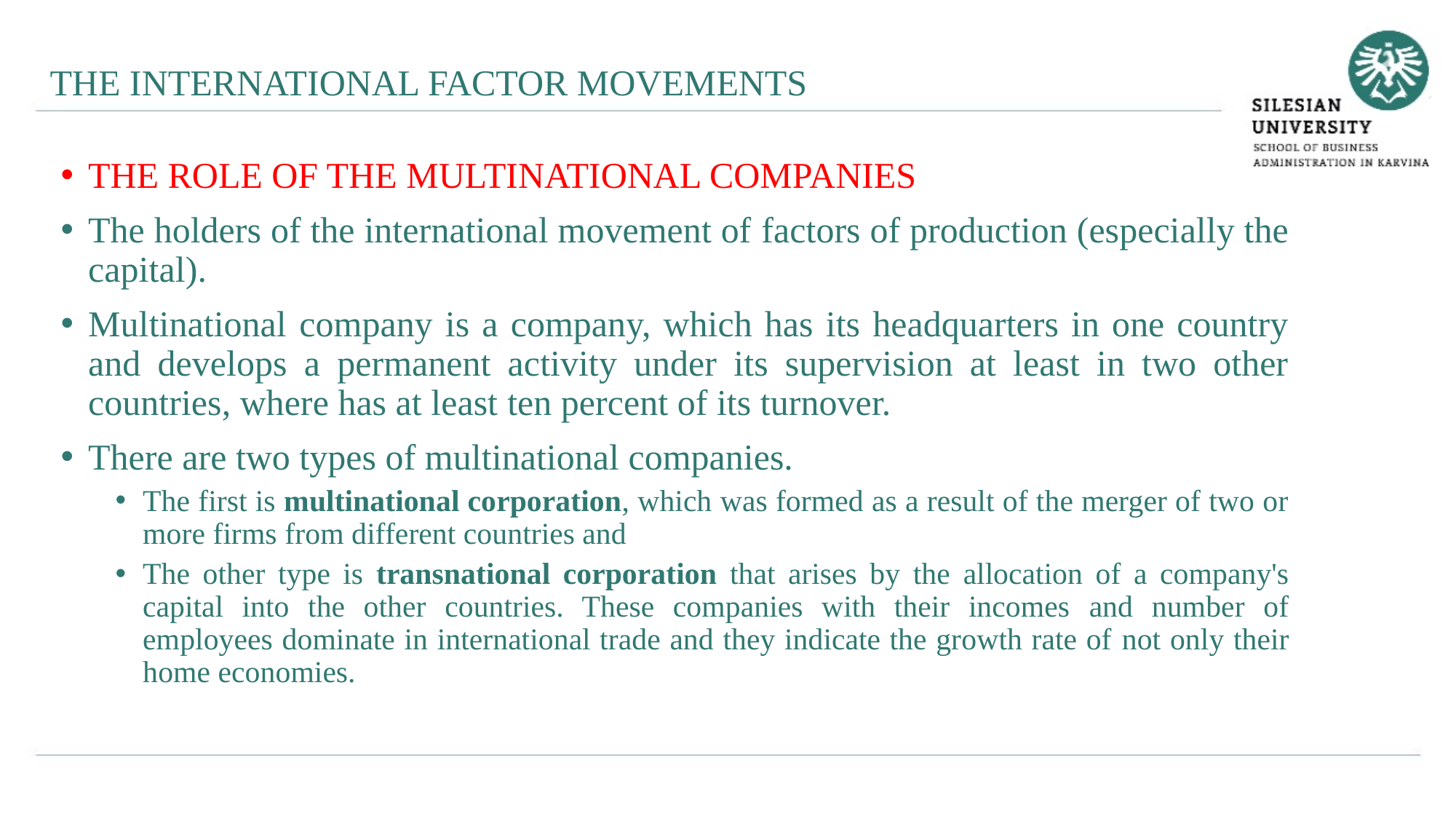

THE INTERNATIONAL FACTOR MOVEMENTS
THE ROLE OF THE MULTINATIONAL COMPANIES
The holders of the international movement of factors of production (especially the capital).
Multinational company is a company, which has its headquarters in one country and develops a permanent activity under its supervision at least in two other countries, where has at least ten percent of its turnover.
There are two types of multinational companies.
The first is multinational corporation, which was formed as a result of the merger of two or more firms from different countries and
The other type is transnational corporation that arises by the allocation of a company's capital into the other countries. These companies with their incomes and number of employees dominate in international trade and they indicate the growth rate of not only their home economies.